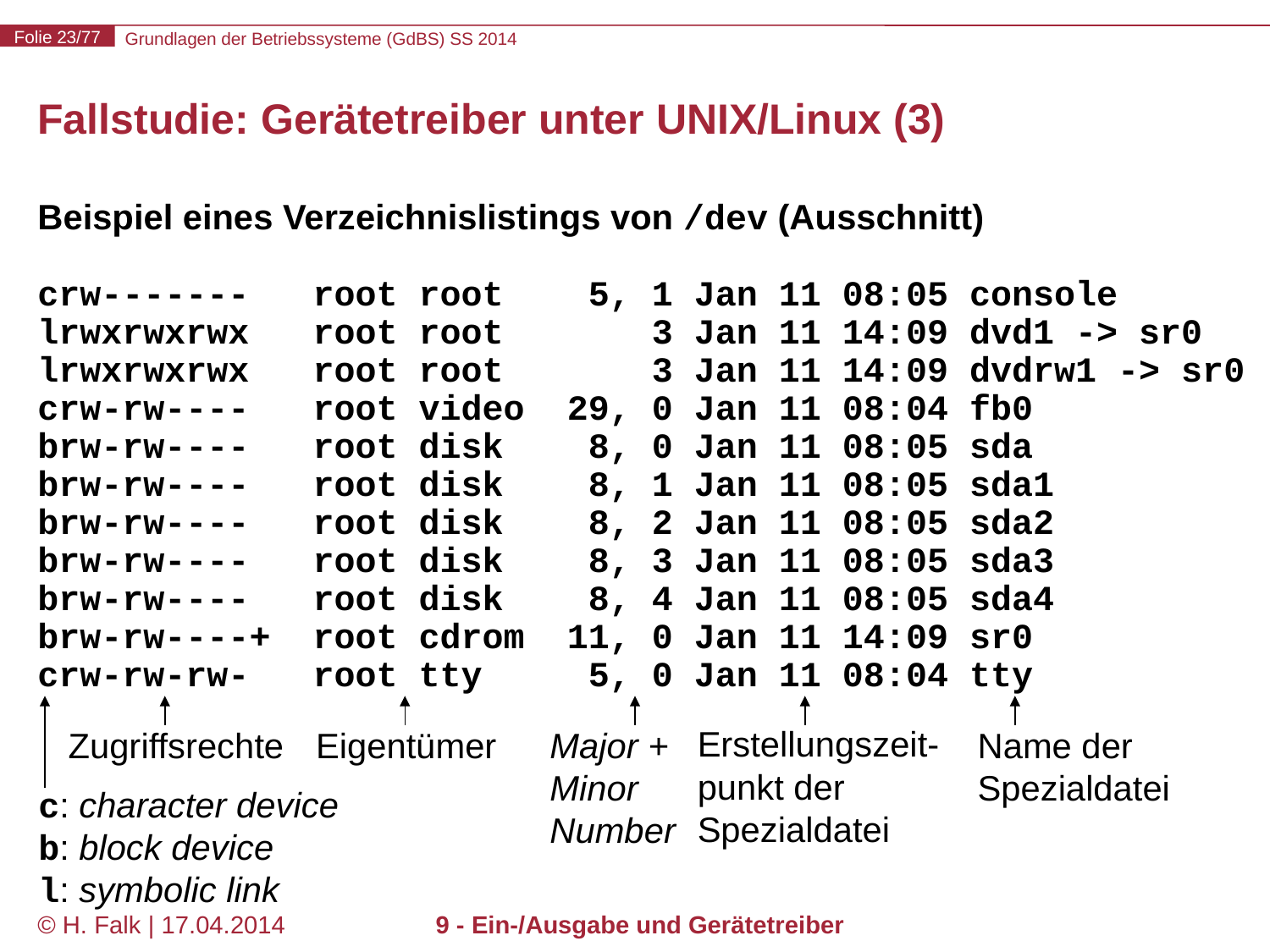

# Fallstudie: Gerätetreiber unter UNIX/Linux (3)
Beispiel eines Verzeichnislistings von /dev (Ausschnitt)

crw-------   root root    5, 1 Jan 11 08:05 console
lrwxrwxrwx   root root       3 Jan 11 14:09 dvd1 -> sr0
lrwxrwxrwx   root root       3 Jan 11 14:09 dvdrw1 -> sr0
crw-rw----   root video  29, 0 Jan 11 08:04 fb0
brw-rw----   root disk    8, 0 Jan 11 08:05 sda
brw-rw----   root disk    8, 1 Jan 11 08:05 sda1
brw-rw----   root disk    8, 2 Jan 11 08:05 sda2
brw-rw----   root disk    8, 3 Jan 11 08:05 sda3
brw-rw----   root disk    8, 4 Jan 11 08:05 sda4
brw-rw----+  root cdrom  11, 0 Jan 11 14:09 sr0
crw-rw-rw-   root tty     5, 0 Jan 11 08:04 tty

Erstellungszeit-punkt der Spezialdatei
Zugriffsrechte
Eigentümer
Major +
Minor
Number
Name der Spezialdatei
c: character device
b: block device
l: symbolic link
© H. Falk | 17.04.2014
9 - Ein-/Ausgabe und Gerätetreiber